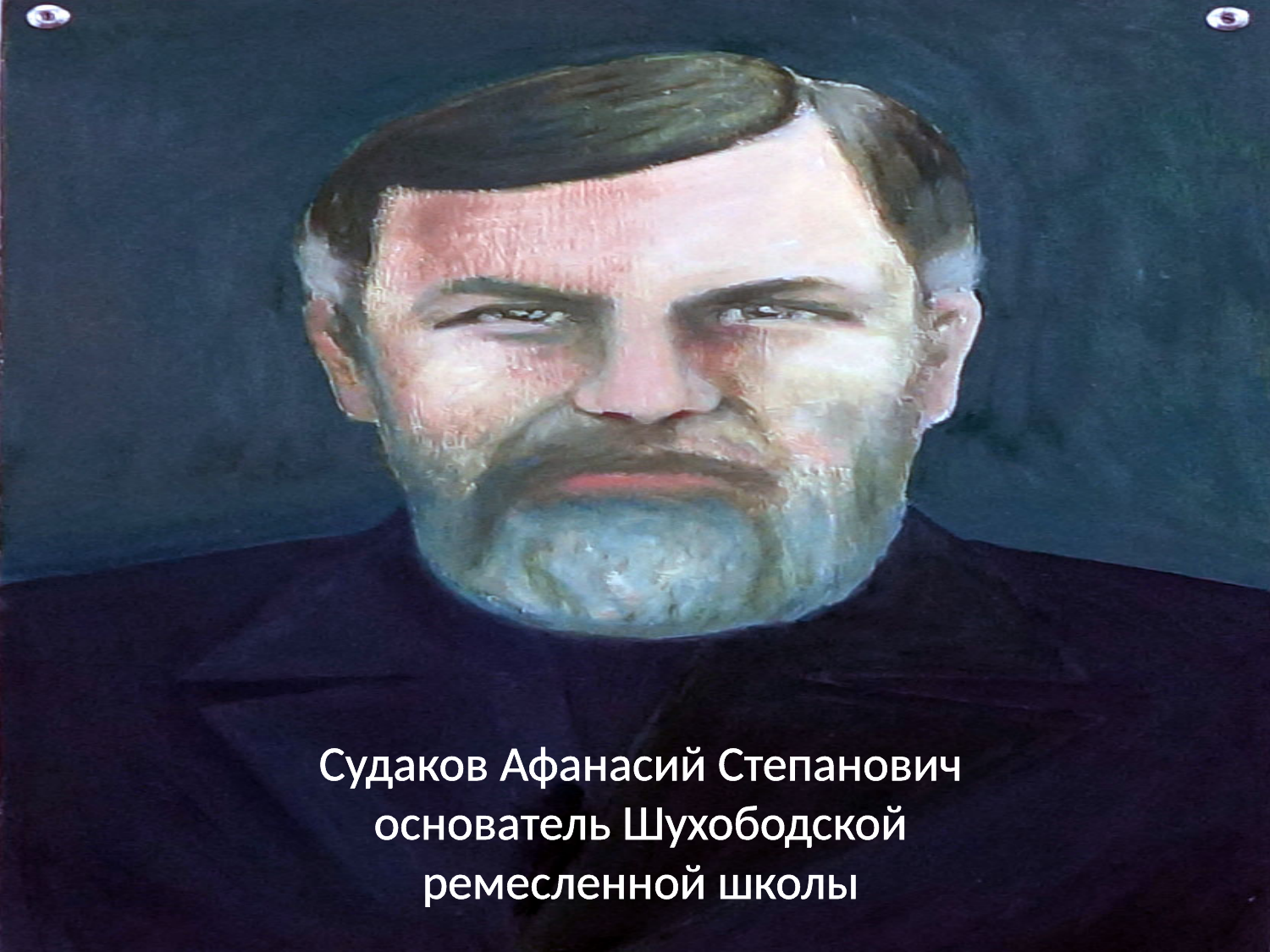

# Судаков Афанасий Степанович основатель Шухободской ремесленной школы